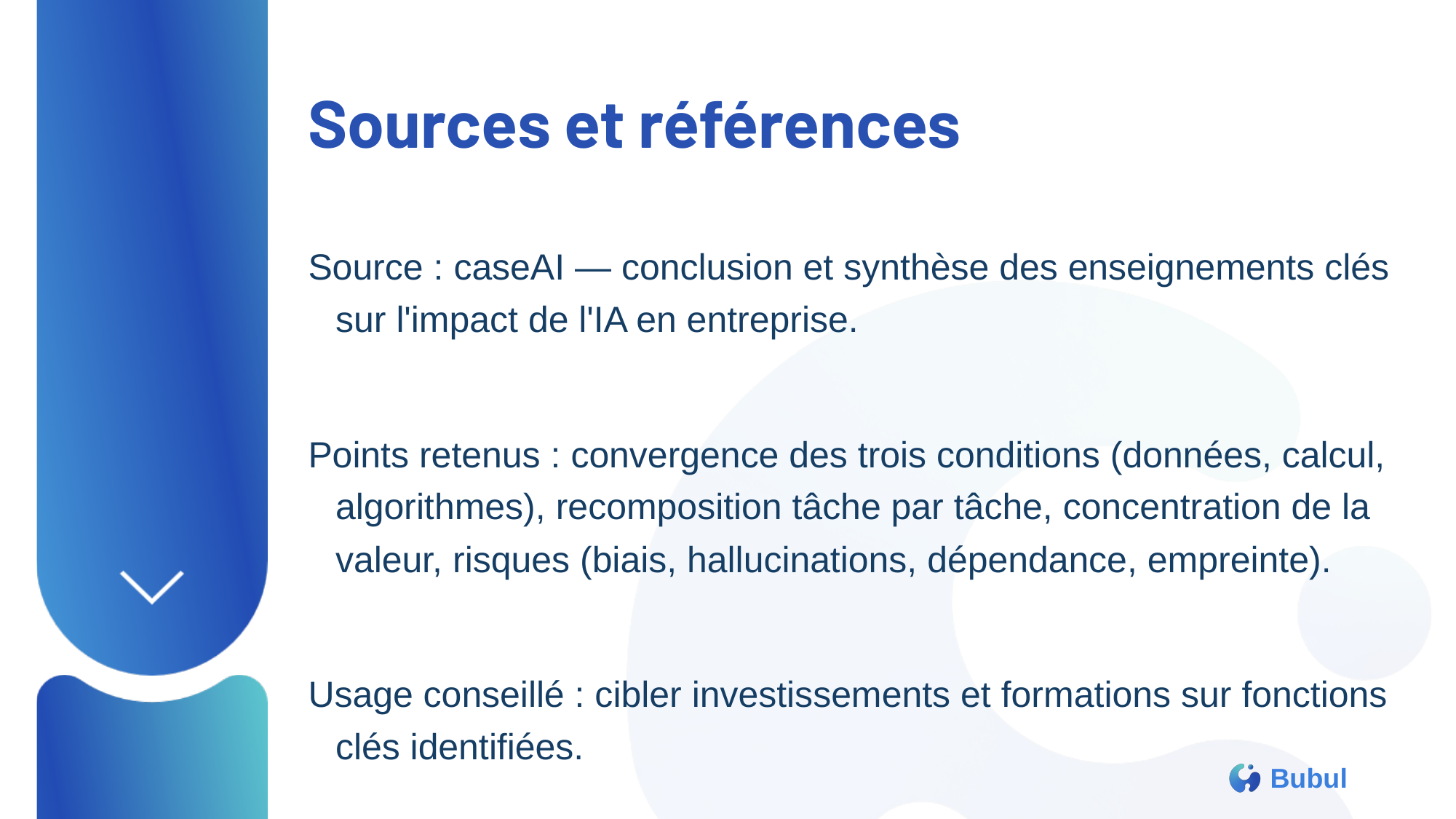

# Sources et références
Source : caseAI — conclusion et synthèse des enseignements clés sur l'impact de l'IA en entreprise.

Points retenus : convergence des trois conditions (données, calcul, algorithmes), recomposition tâche par tâche, concentration de la valeur, risques (biais, hallucinations, dépendance, empreinte).

Usage conseillé : cibler investissements et formations sur fonctions clés identifiées.